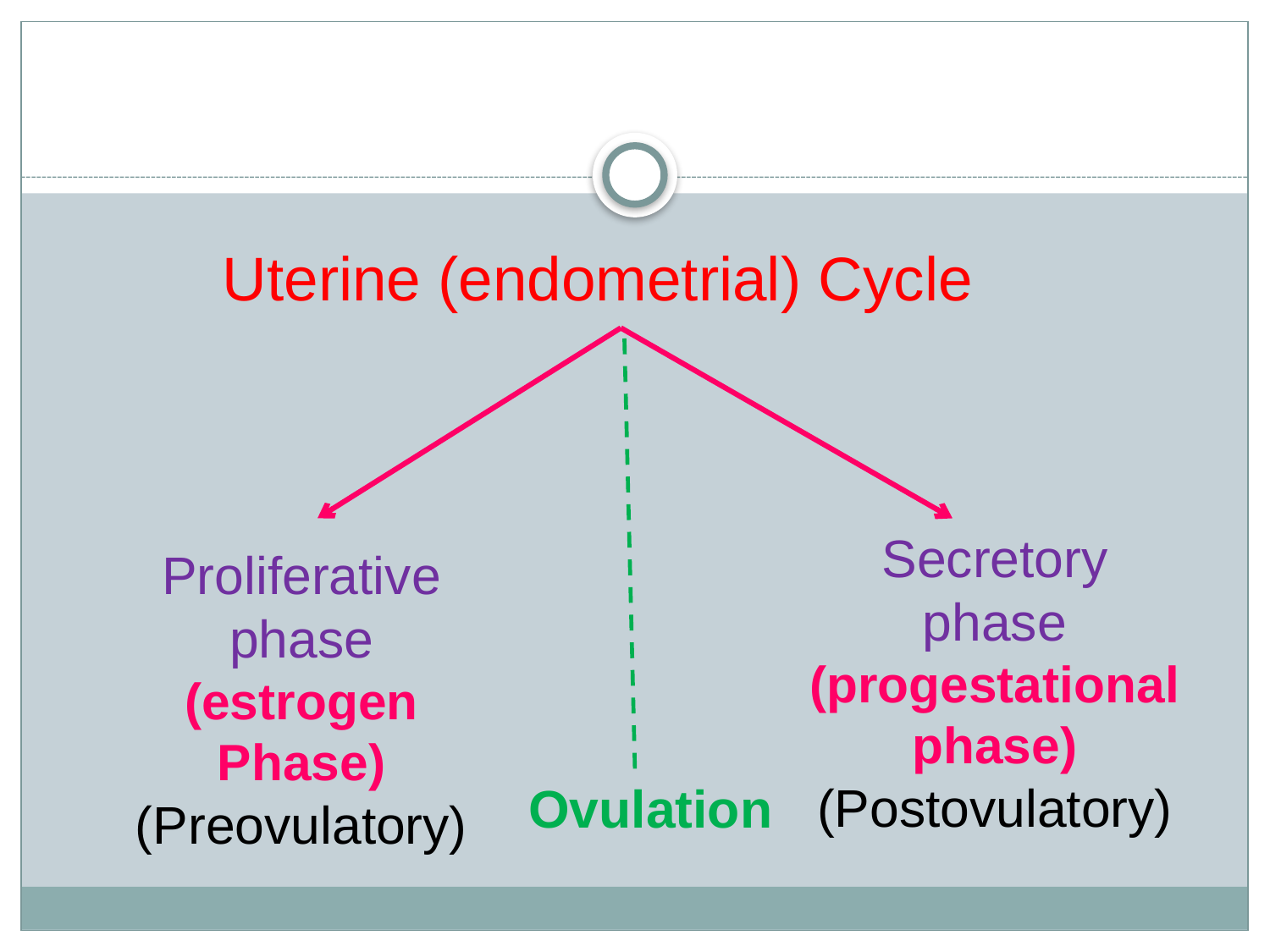

Uterine (endometrial) Cycle
Secretory phase
(progestational phase)
(Postovulatory)

Proliferative phase
(estrogen Phase)
(Preovulatory)
Ovulation